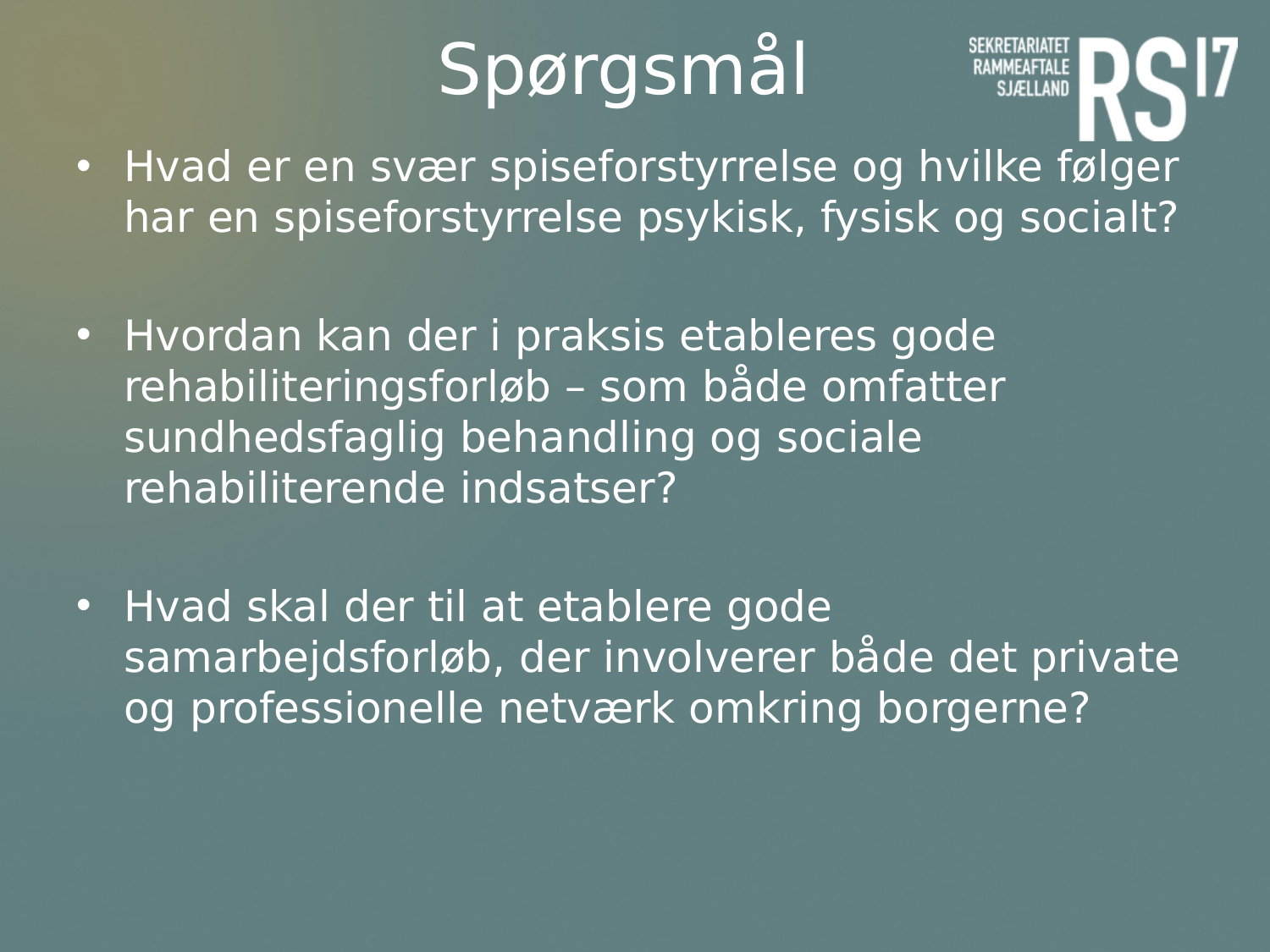

# Spørgsmål
Hvad er en svær spiseforstyrrelse og hvilke følger har en spiseforstyrrelse psykisk, fysisk og socialt?

Hvordan kan der i praksis etableres gode rehabiliteringsforløb – som både omfatter sundhedsfaglig behandling og sociale rehabiliterende indsatser?

Hvad skal der til at etablere gode samarbejdsforløb, der involverer både det private og professionelle netværk omkring borgerne?